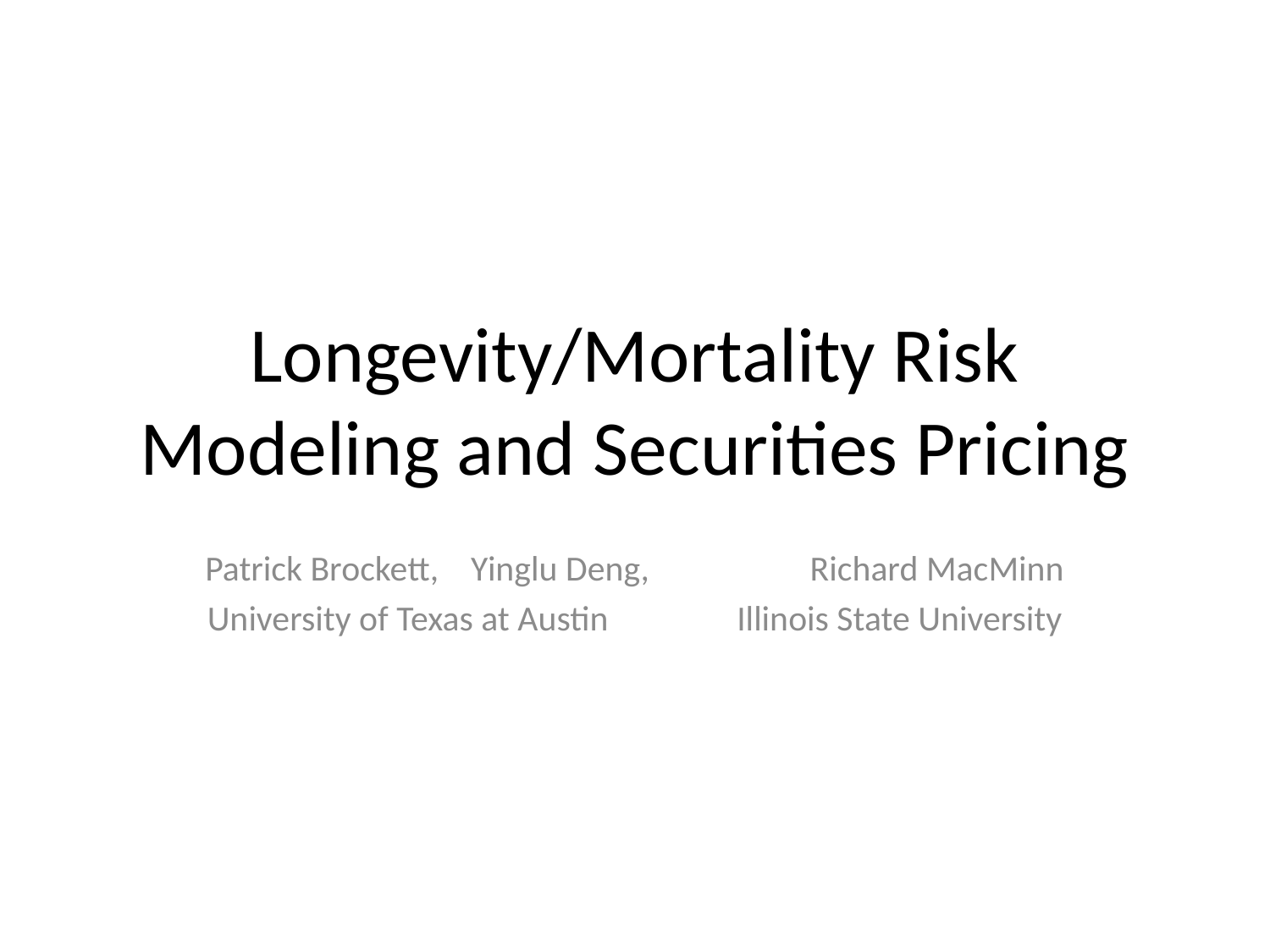

# Longevity/Mortality Risk Modeling and Securities Pricing
Patrick Brockett,    Yinglu Deng,                    Richard MacMinn
University of Texas at Austin                Illinois State University